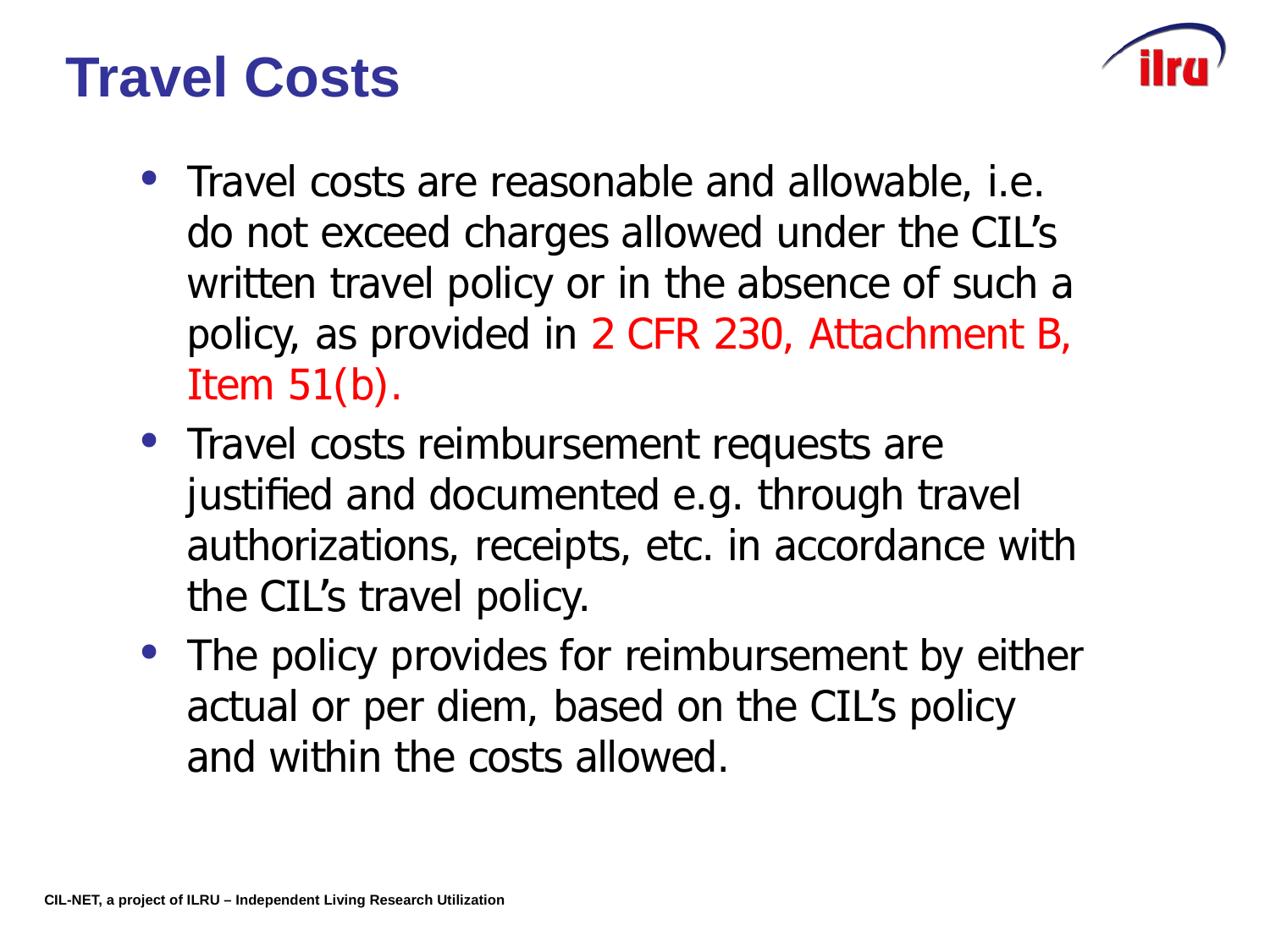

# Travel Costs
Travel costs are reasonable and allowable, i.e. do not exceed charges allowed under the CIL’s written travel policy or in the absence of such a policy, as provided in 2 CFR 230, Attachment B, Item 51(b).
Travel costs reimbursement requests are justified and documented e.g. through travel authorizations, receipts, etc. in accordance with the CIL’s travel policy.
The policy provides for reimbursement by either actual or per diem, based on the CIL’s policy and within the costs allowed.